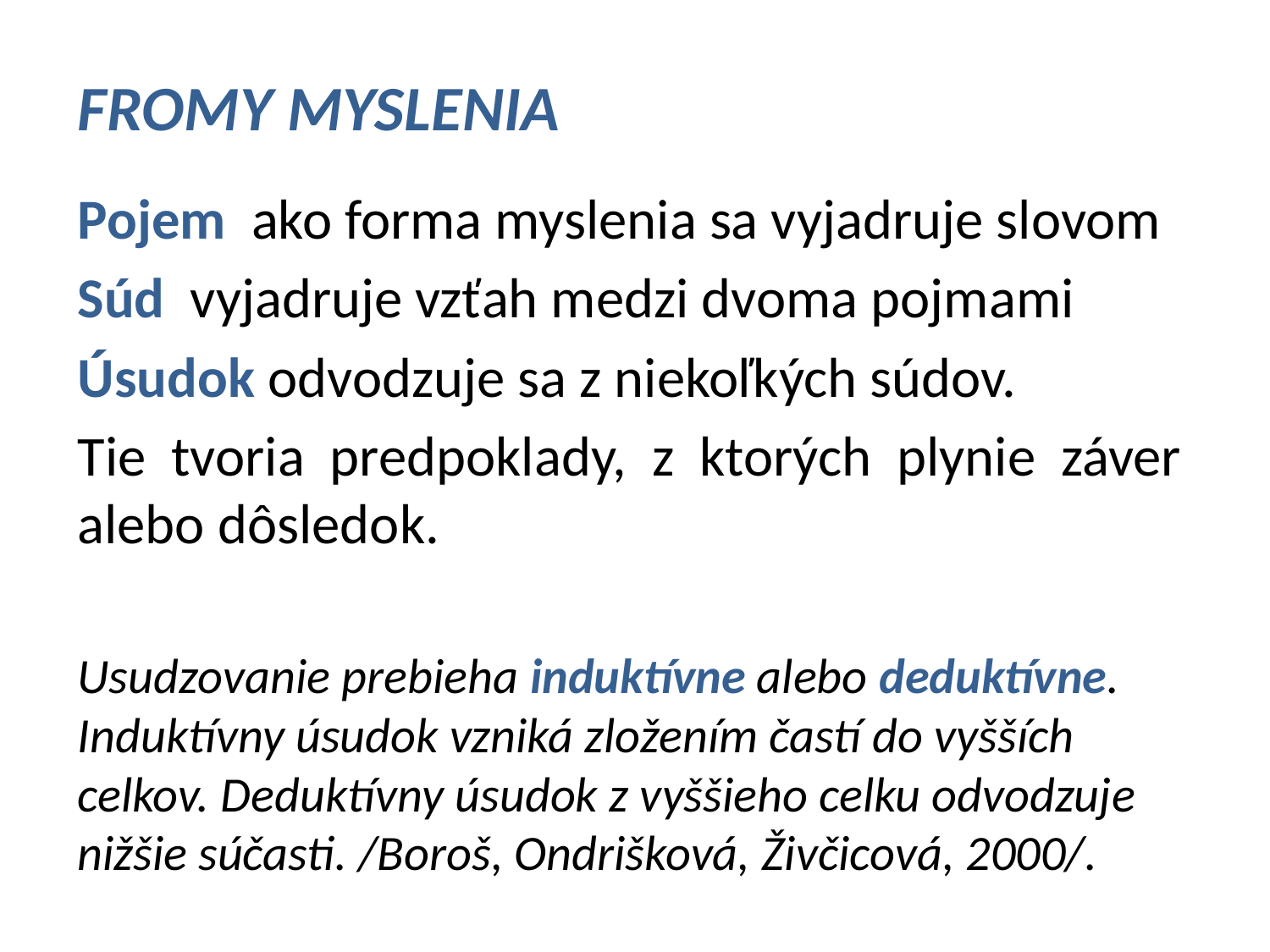

# Fromy myslenia
Pojem  ako forma myslenia sa vyjadruje slovom
Súd  vyjadruje vzťah medzi dvoma pojmami
Úsudok odvodzuje sa z niekoľkých súdov.
Tie tvoria predpoklady, z ktorých plynie záver alebo dôsledok.

Usudzovanie prebieha induktívne alebo deduktívne. Induktívny úsudok vzniká zložením častí do vyšších celkov. Deduktívny úsudok z vyššieho celku odvodzuje nižšie súčasti. /Boroš, Ondrišková, Živčicová, 2000/.